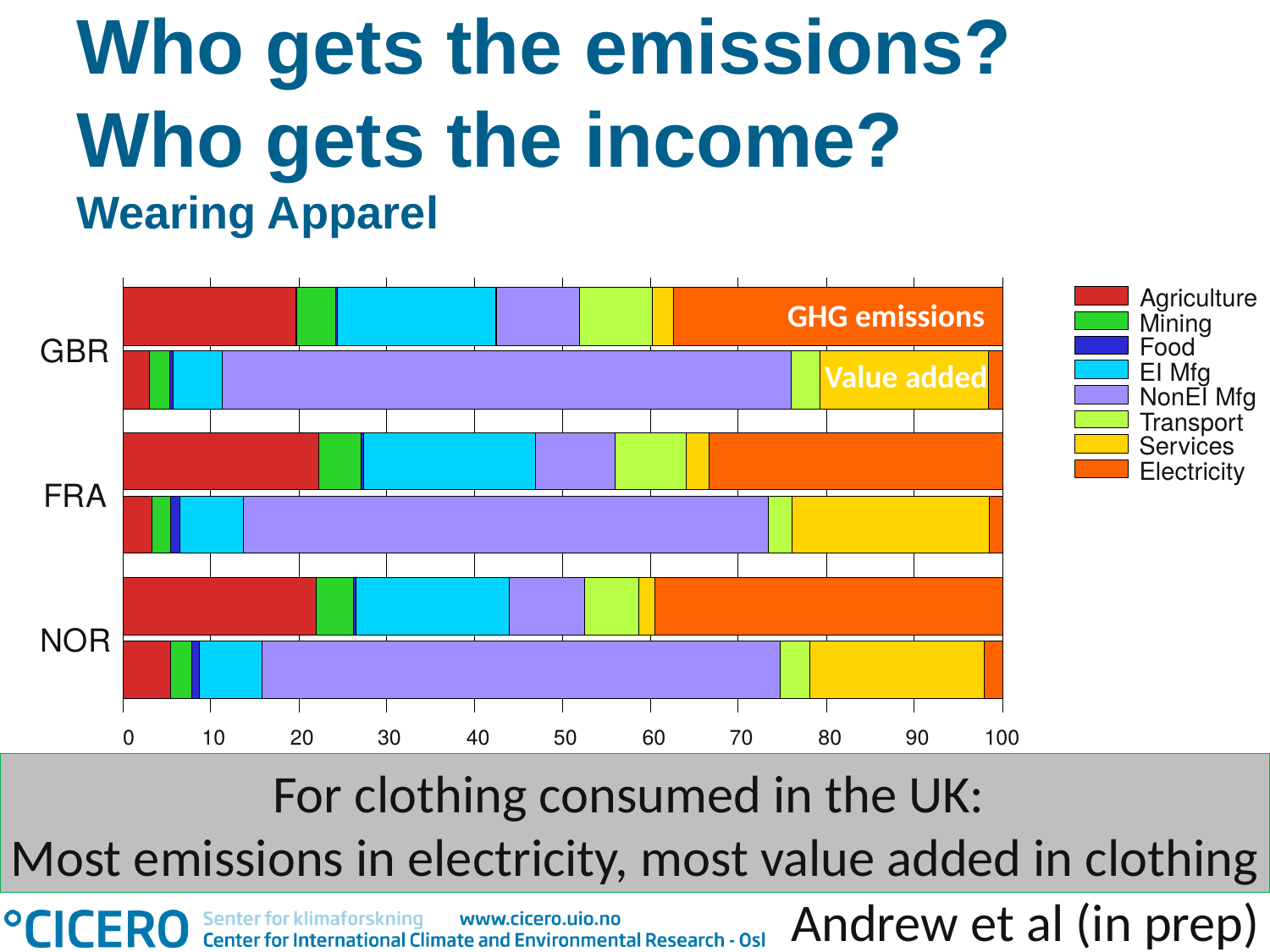

# Who gets the emissions? Who gets the income? Wearing Apparel

Agriculture

GHG emissions
Mining

GBR
Food

Value added

EI Mfg

NonEI Mfg

Transport

Services

Electricity

FRA

NOR

  0
 10
 20
 30
 40
 50
 60
 70
 80
 90
100
For clothing consumed in the UK:
Most emissions in electricity, most value added in clothing
Andrew et al (in prep)